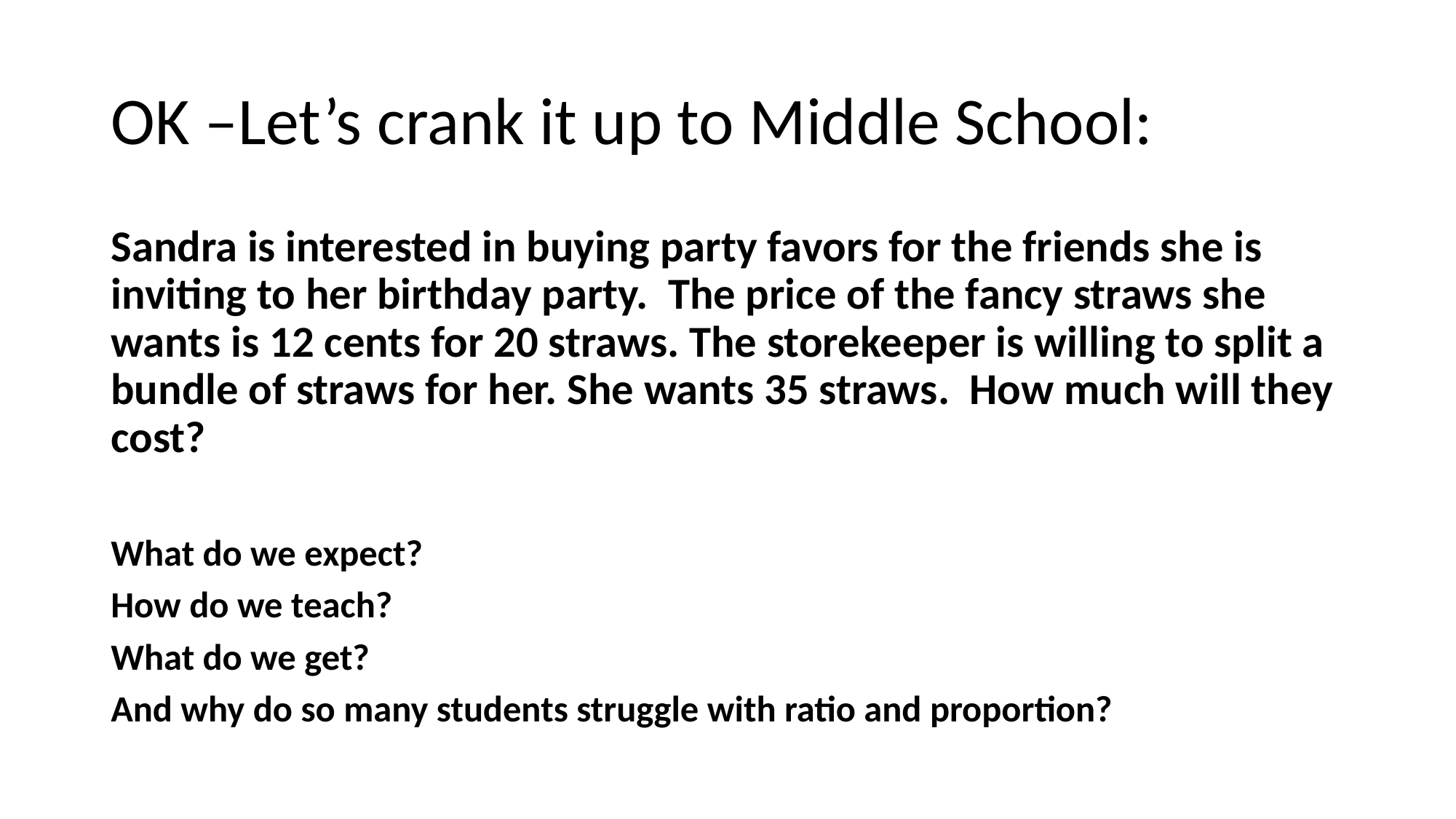

# OK –Let’s crank it up to Middle School:
Sandra is interested in buying party favors for the friends she is inviting to her birthday party.  The price of the fancy straws she wants is 12 cents for 20 straws. The storekeeper is willing to split a bundle of straws for her. She wants 35 straws.  How much will they cost?

What do we expect?
How do we teach?
What do we get?
And why do so many students struggle with ratio and proportion?